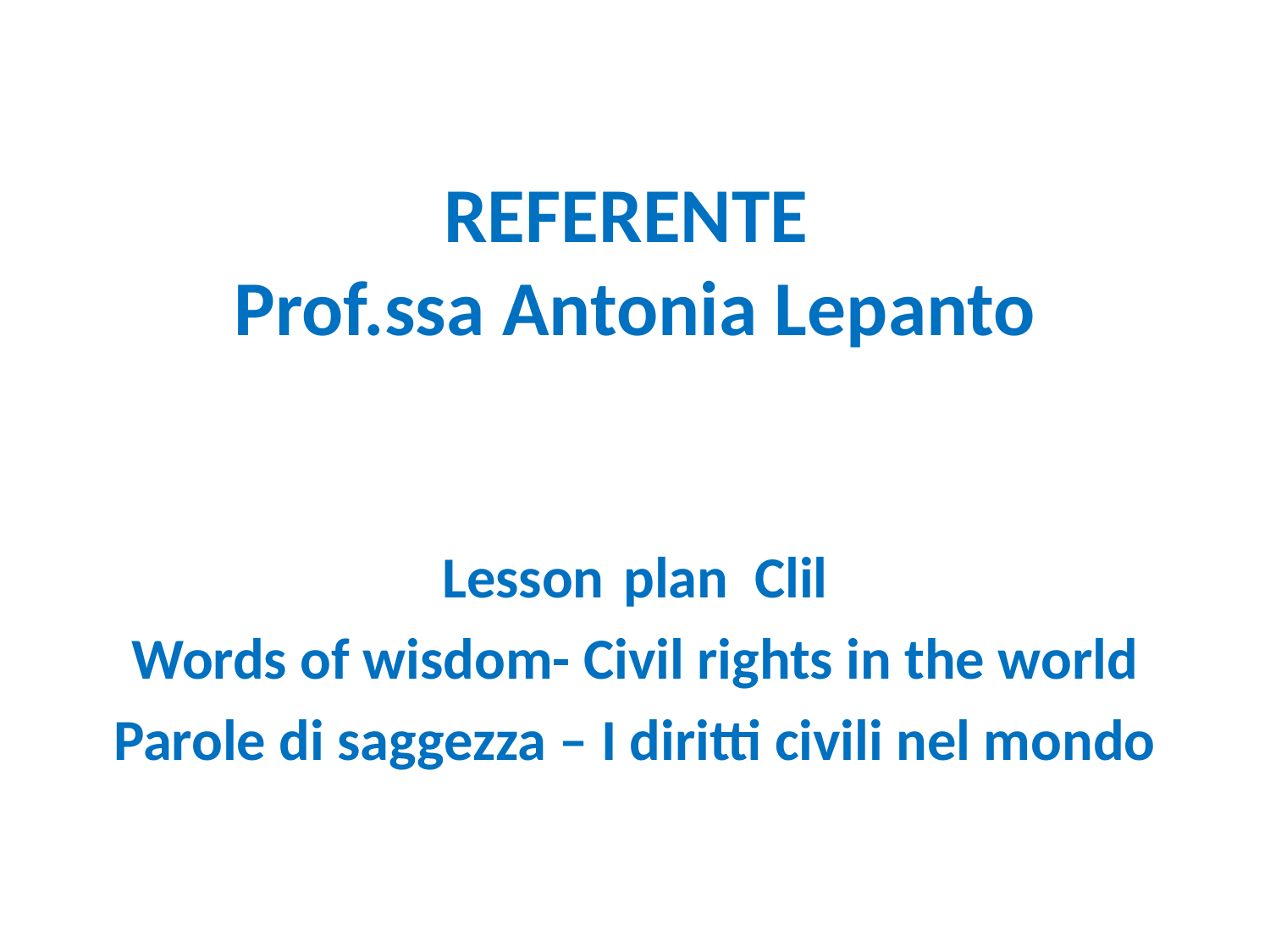

# REFERENTE Prof.ssa Antonia Lepanto

Lesson  plan  Clil
Words of wisdom- Civil rights in the world
Parole di saggezza – I diritti civili nel mondo